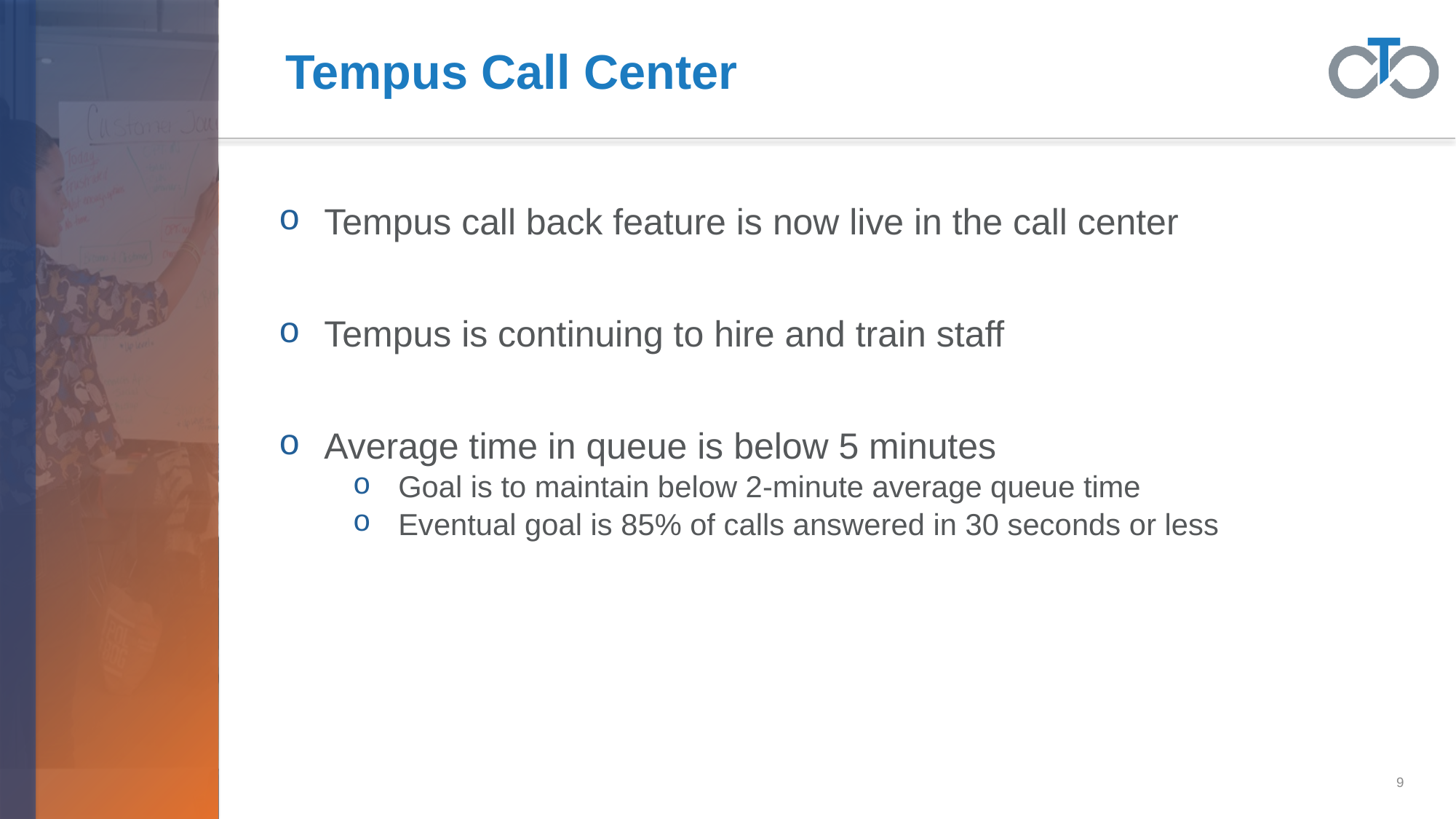

# Tempus Call Center
Tempus call back feature is now live in the call center

Tempus is continuing to hire and train staff

Average time in queue is below 5 minutes
Goal is to maintain below 2-minute average queue time
Eventual goal is 85% of calls answered in 30 seconds or less
9